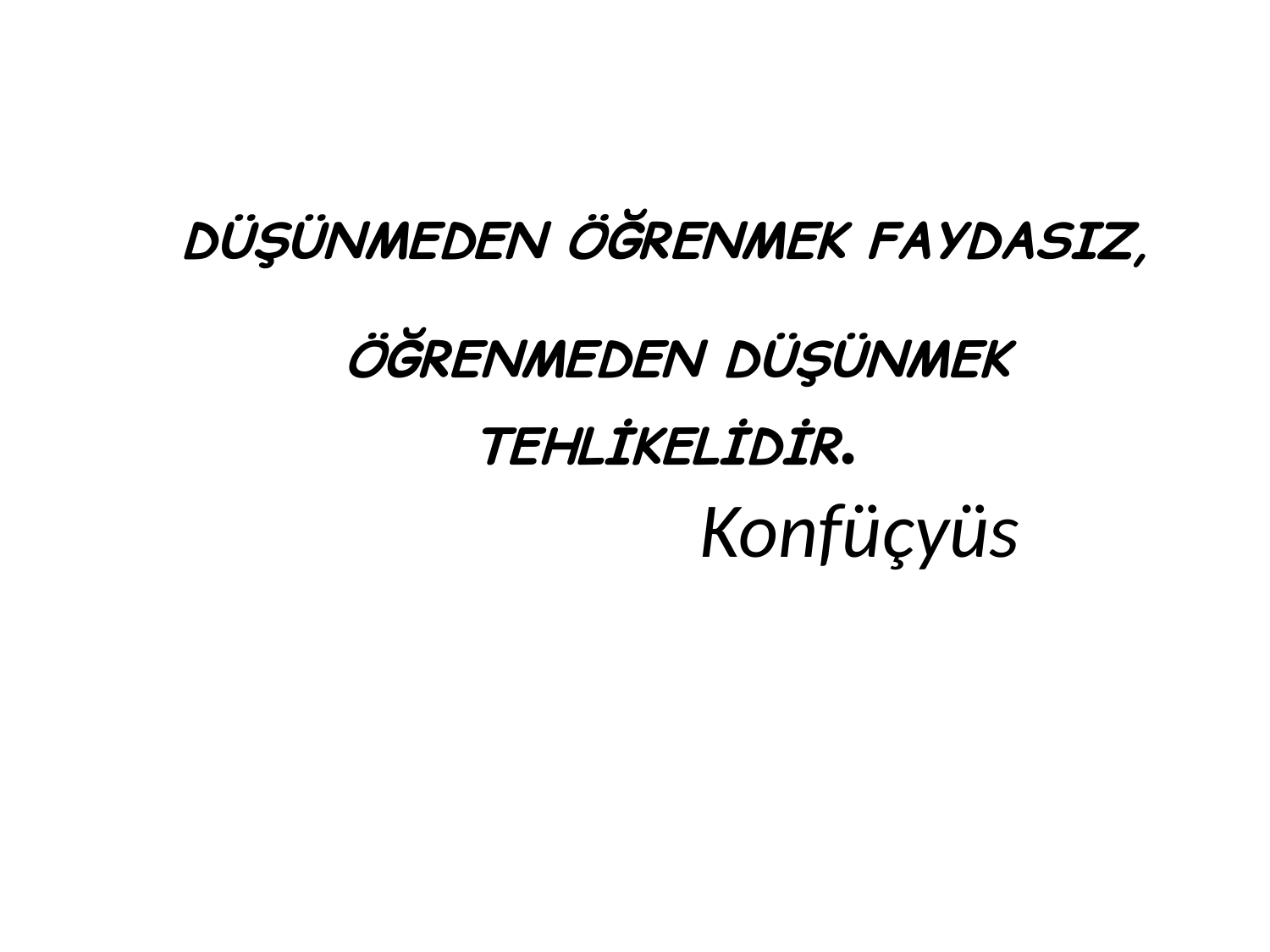

# DÜŞÜNMEDEN ÖĞRENMEK FAYDASIZ, ÖĞRENMEDEN DÜŞÜNMEK TEHLİKELİDİR. Konfüçyüs